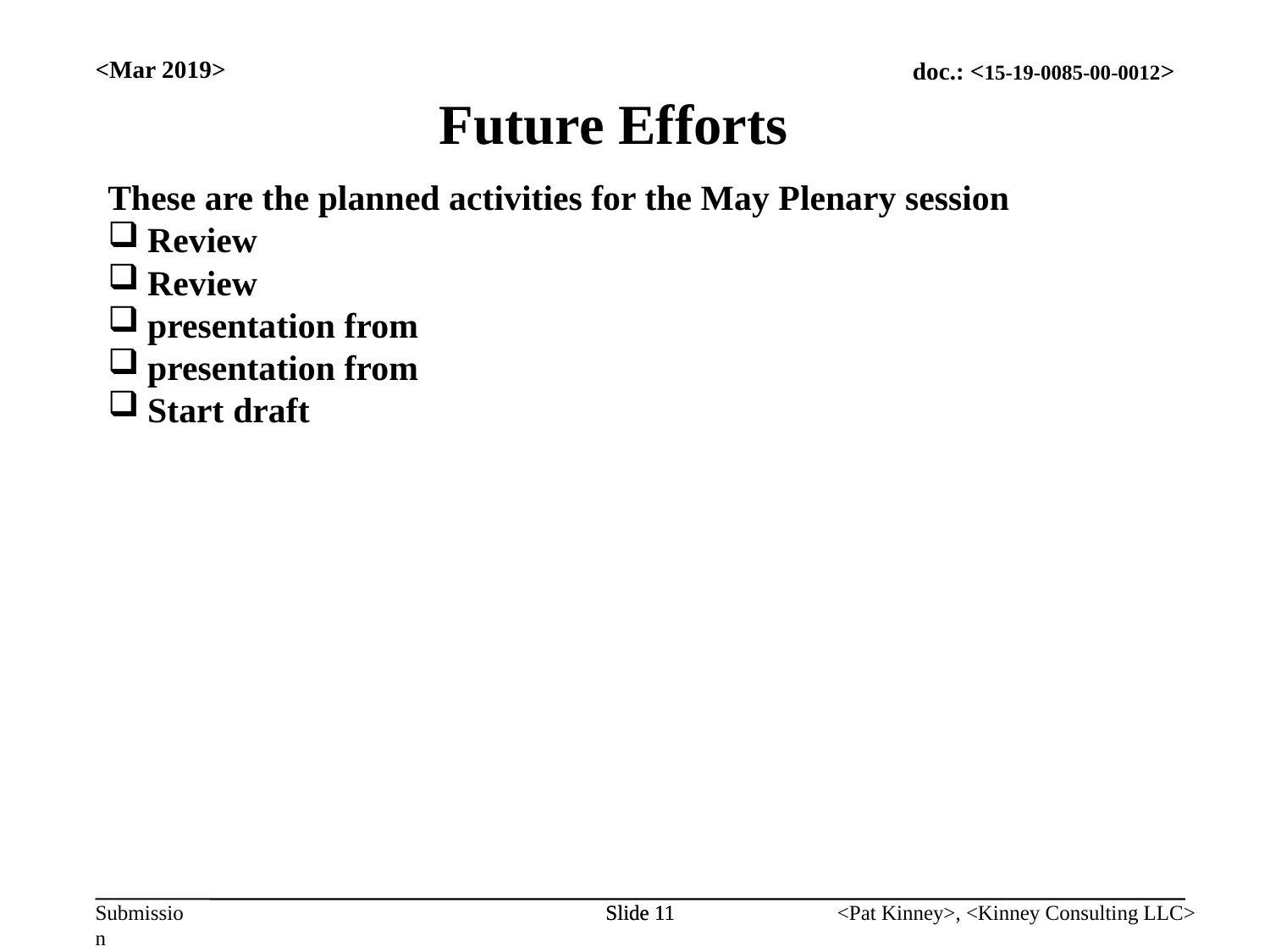

Future Efforts
<Mar 2019>
These are the planned activities for the May Plenary session
Review
Review
presentation from
presentation from
Start draft

Slide 11
Slide 11
<Pat Kinney>, <Kinney Consulting LLC>